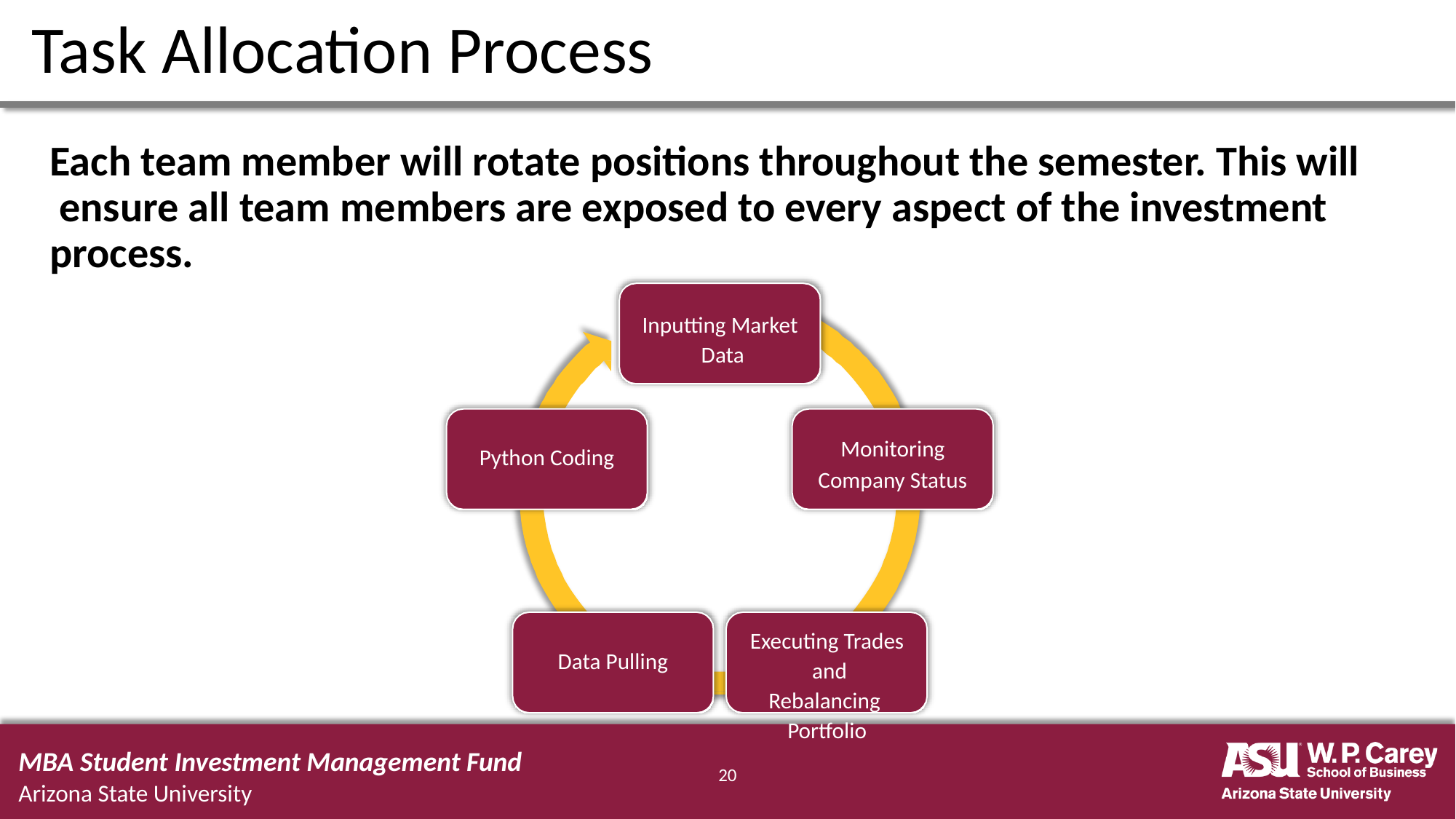

# Task Allocation Process

Each team member will rotate positions throughout the semester. This will  ensure all team members are exposed to every aspect of the investment  process.
Inputting Market  Data

Monitoring
Company Status
Python Coding

Executing Trades  and Rebalancing  Portfolio
Data Pulling

MBA Student Investment Management Fund
Arizona State University
20